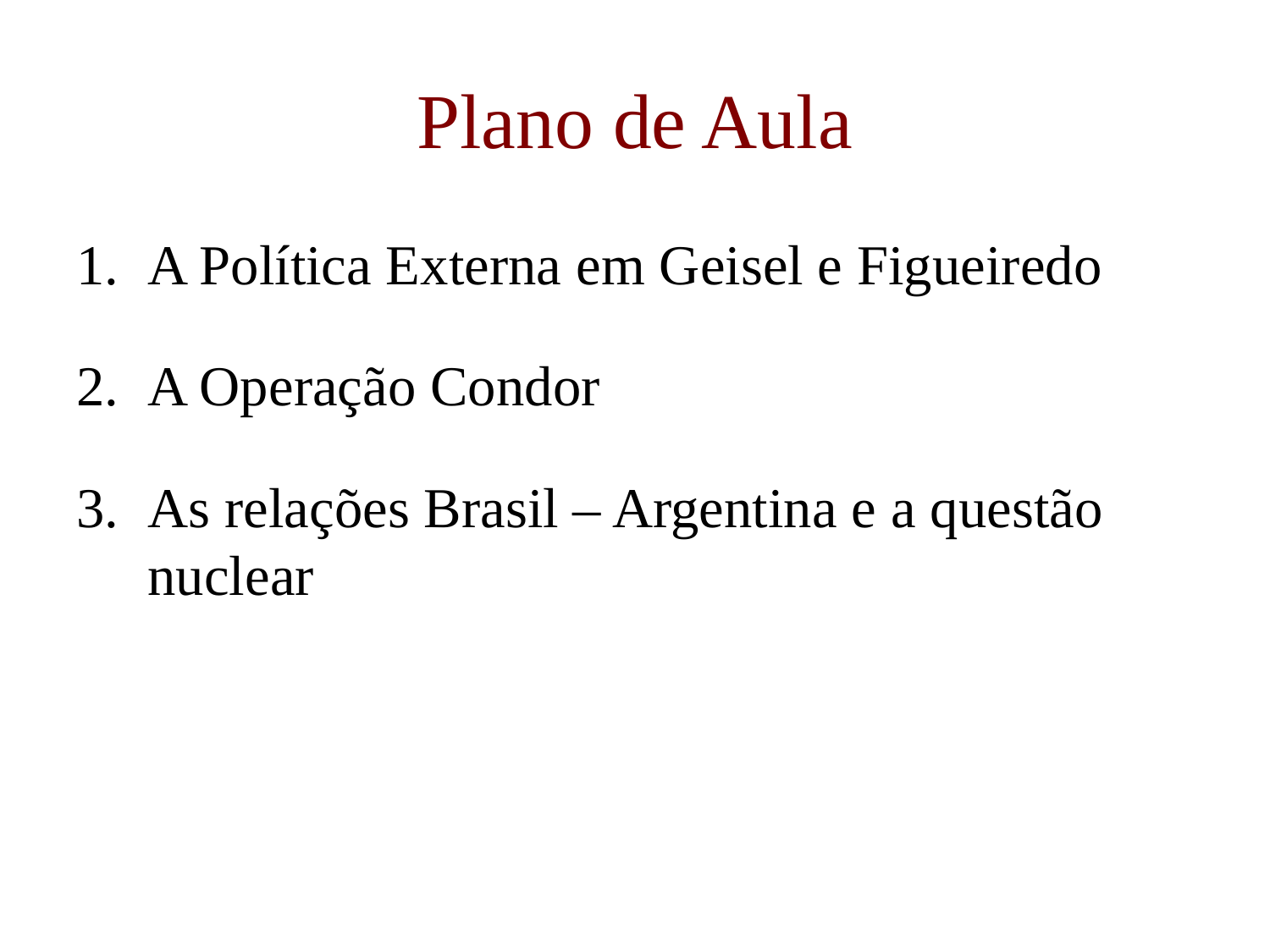

# Plano de Aula
A Política Externa em Geisel e Figueiredo
A Operação Condor
As relações Brasil – Argentina e a questão nuclear